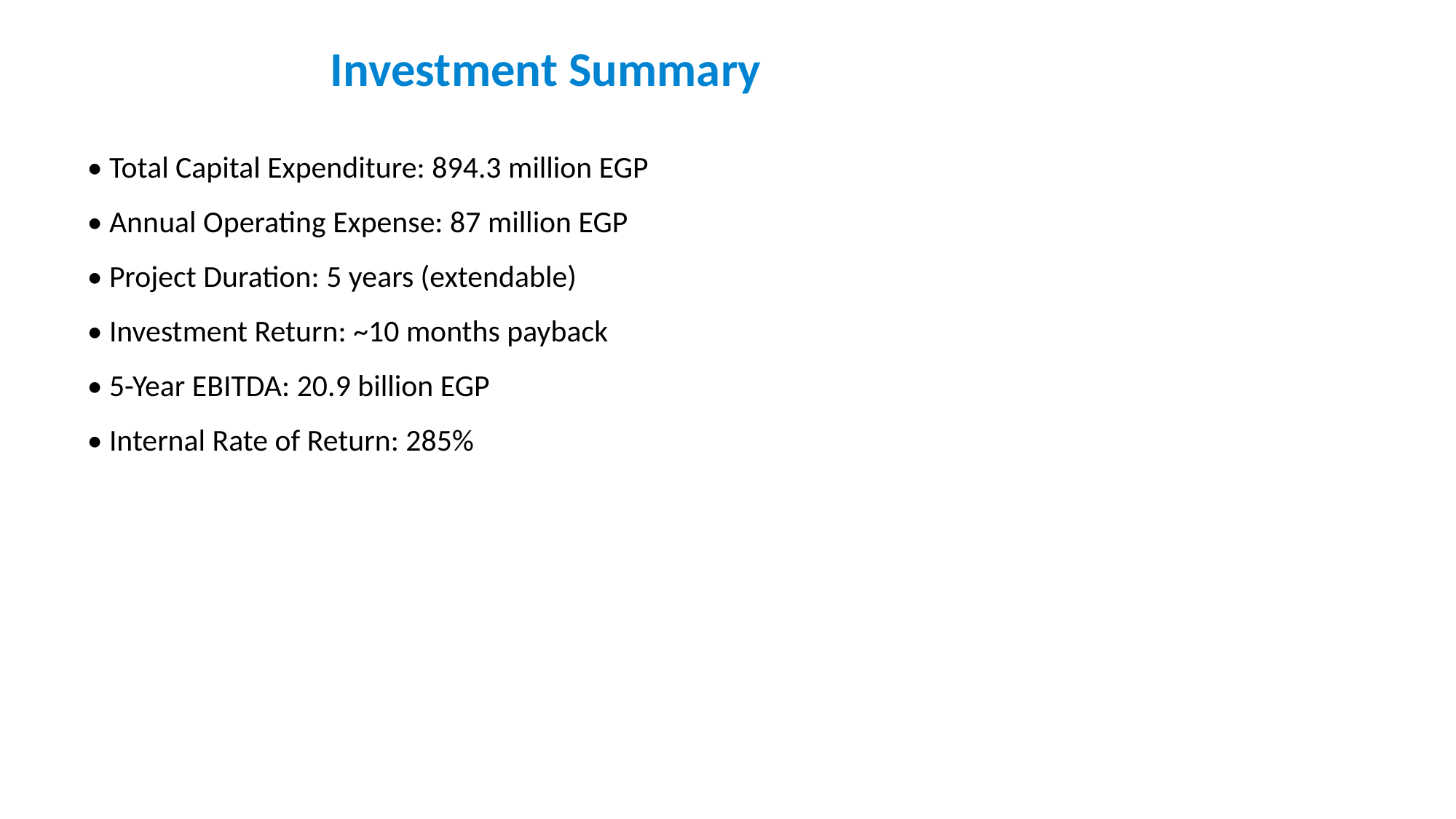

Investment Summary
• Total Capital Expenditure: 894.3 million EGP
• Annual Operating Expense: 87 million EGP
• Project Duration: 5 years (extendable)
• Investment Return: ~10 months payback
• 5-Year EBITDA: 20.9 billion EGP
• Internal Rate of Return: 285%